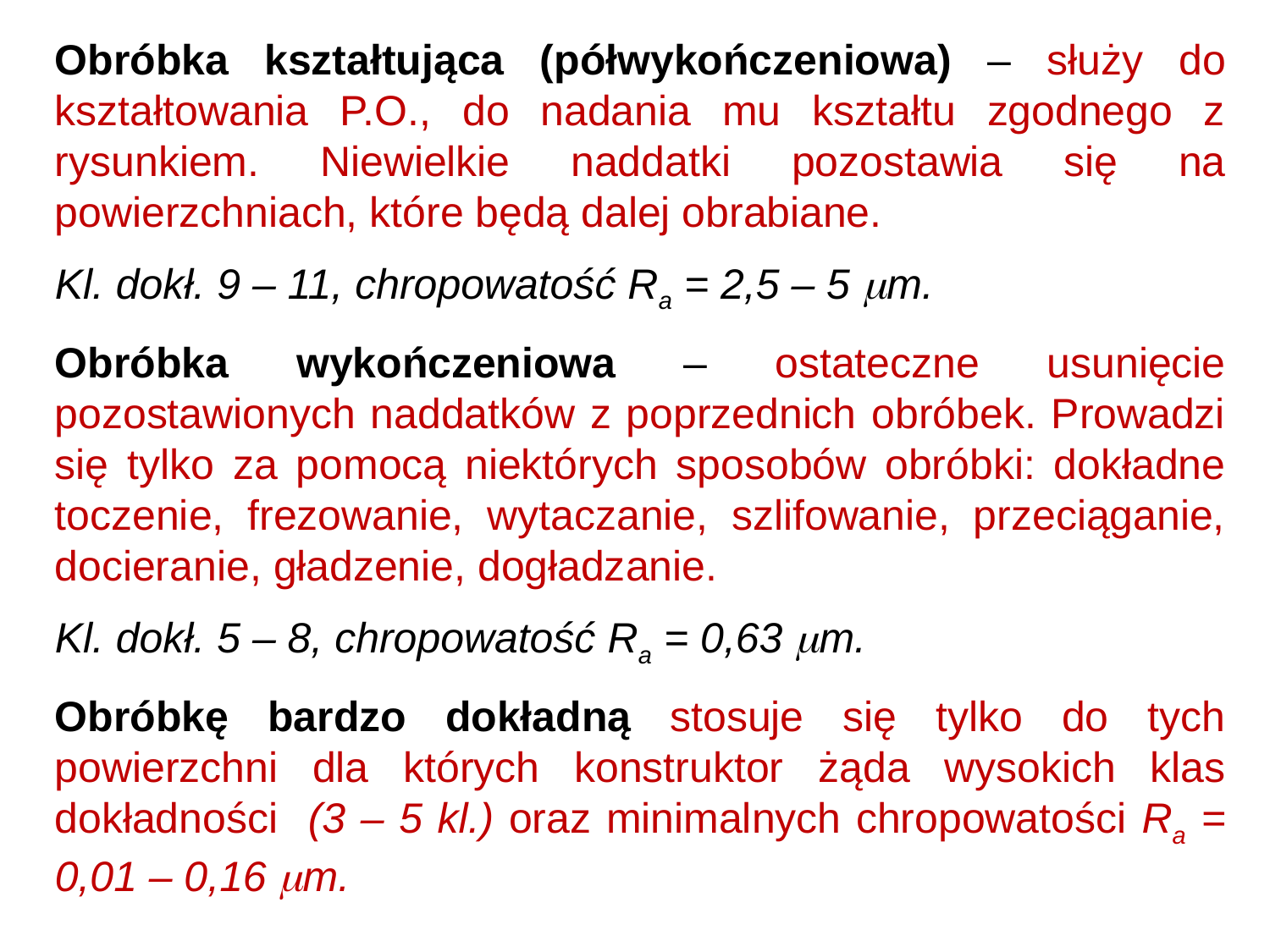

Obróbka kształtująca (półwykończeniowa) – służy do kształtowania P.O., do nadania mu kształtu zgodnego z rysunkiem. Niewielkie naddatki pozostawia się na powierzchniach, które będą dalej obrabiane.
Kl. dokł. 9 – 11, chropowatość Ra = 2,5 – 5 μm.
Obróbka wykończeniowa – ostateczne usunięcie pozostawionych naddatków z poprzednich obróbek. Prowadzi się tylko za pomocą niektórych sposobów obróbki: dokładne toczenie, frezowanie, wytaczanie, szlifowanie, przeciąganie, docieranie, gładzenie, dogładzanie.
Kl. dokł. 5 – 8, chropowatość Ra = 0,63 μm.
Obróbkę bardzo dokładną stosuje się tylko do tych powierzchni dla których konstruktor żąda wysokich klas dokładności  (3 – 5 kl.) oraz minimalnych chropowatości Ra = 0,01 – 0,16 μm.